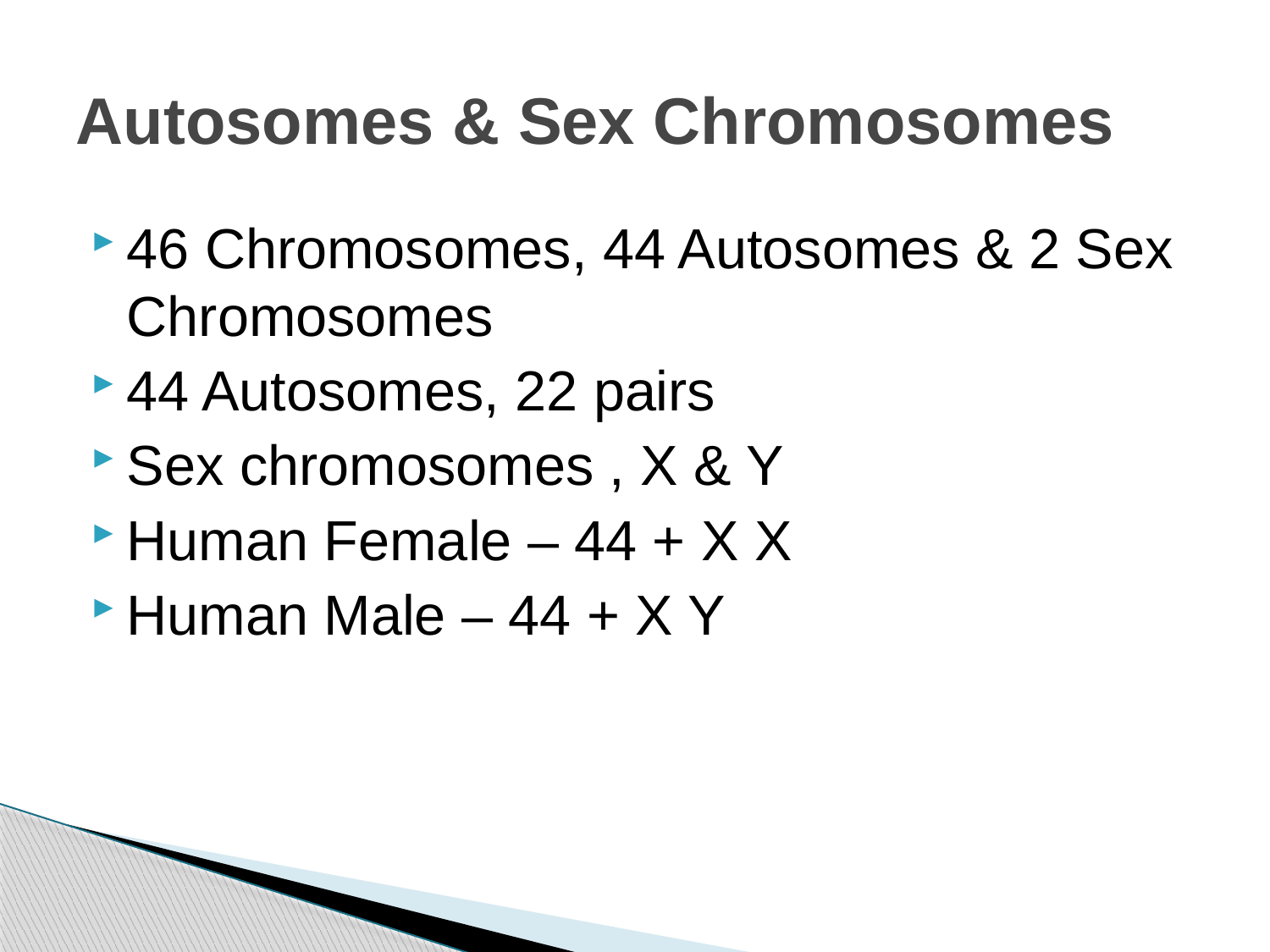

# Autosomes & Sex Chromosomes
46 Chromosomes, 44 Autosomes & 2 Sex Chromosomes
44 Autosomes, 22 pairs
Sex chromosomes , X & Y
Human Female – 44 + X X
Human Male – 44 + X Y